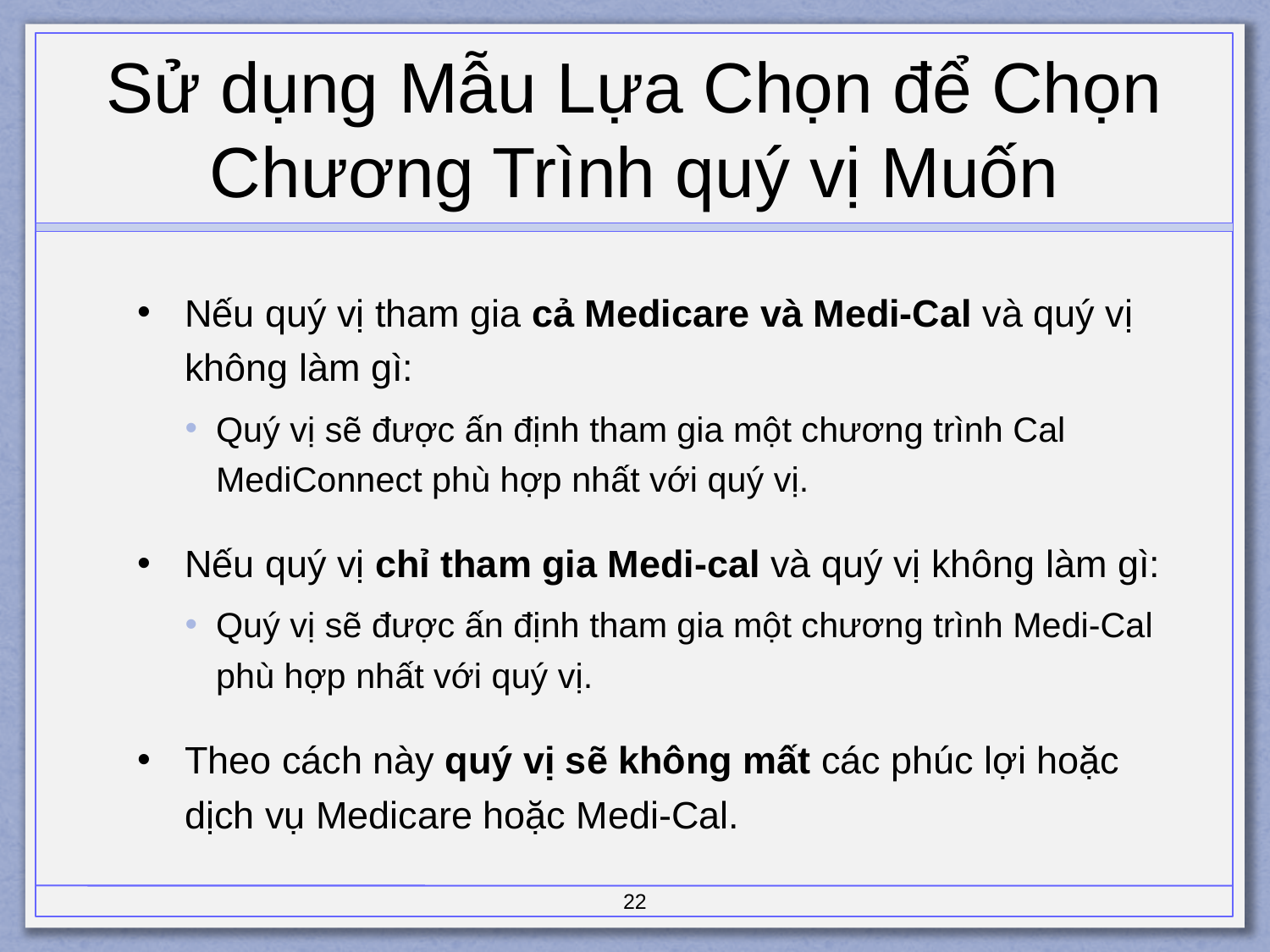

# Sử dụng Mẫu Lựa Chọn để Chọn Chương Trình quý vị Muốn
Nếu quý vị tham gia cả Medicare và Medi-Cal và quý vị không làm gì:
Quý vị sẽ được ấn định tham gia một chương trình Cal MediConnect phù hợp nhất với quý vị.
Nếu quý vị chỉ tham gia Medi-cal và quý vị không làm gì:
Quý vị sẽ được ấn định tham gia một chương trình Medi-Cal phù hợp nhất với quý vị.
Theo cách này quý vị sẽ không mất các phúc lợi hoặc dịch vụ Medicare hoặc Medi-Cal.

22